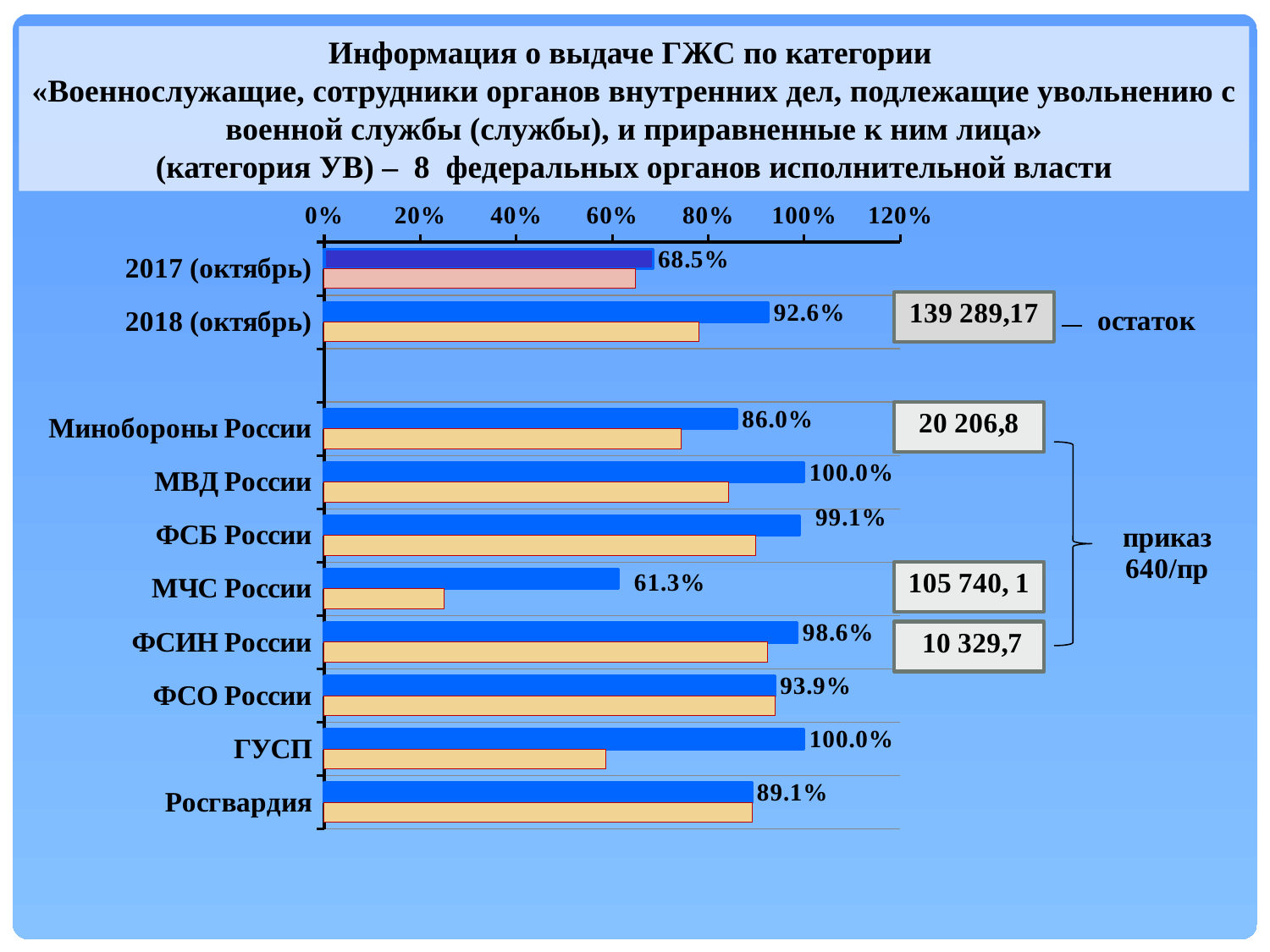

Информация о выдаче ГЖС по категории
«Военнослужащие, сотрудники органов внутренних дел, подлежащие увольнению с военной службы (службы), и приравненные к ним лица»
(категория УВ) –  8  федеральных органов исполнительной власти

### Chart

| Category | Выдано | Оплачено |
|---|---|---|
| 2017 (октябрь) | 0.685 | 0.649 |
| 2018 (октябрь) | 0.926 | 0.78 |
|  | None | None |
| Минобороны России | 0.86 | 0.743 |
| МВД России | 1.0 | 0.842 |
| ФСБ России | 0.991 | 0.898 |
| МЧС России | 0.613 | 0.25 |
| ФСИН России | 0.986 | 0.924 |
| ФСО России | 0.939 | 0.939 |
| ГУСП | 1.0 | 0.586 |
| Росгвардия | 0.891 | 0.891 |